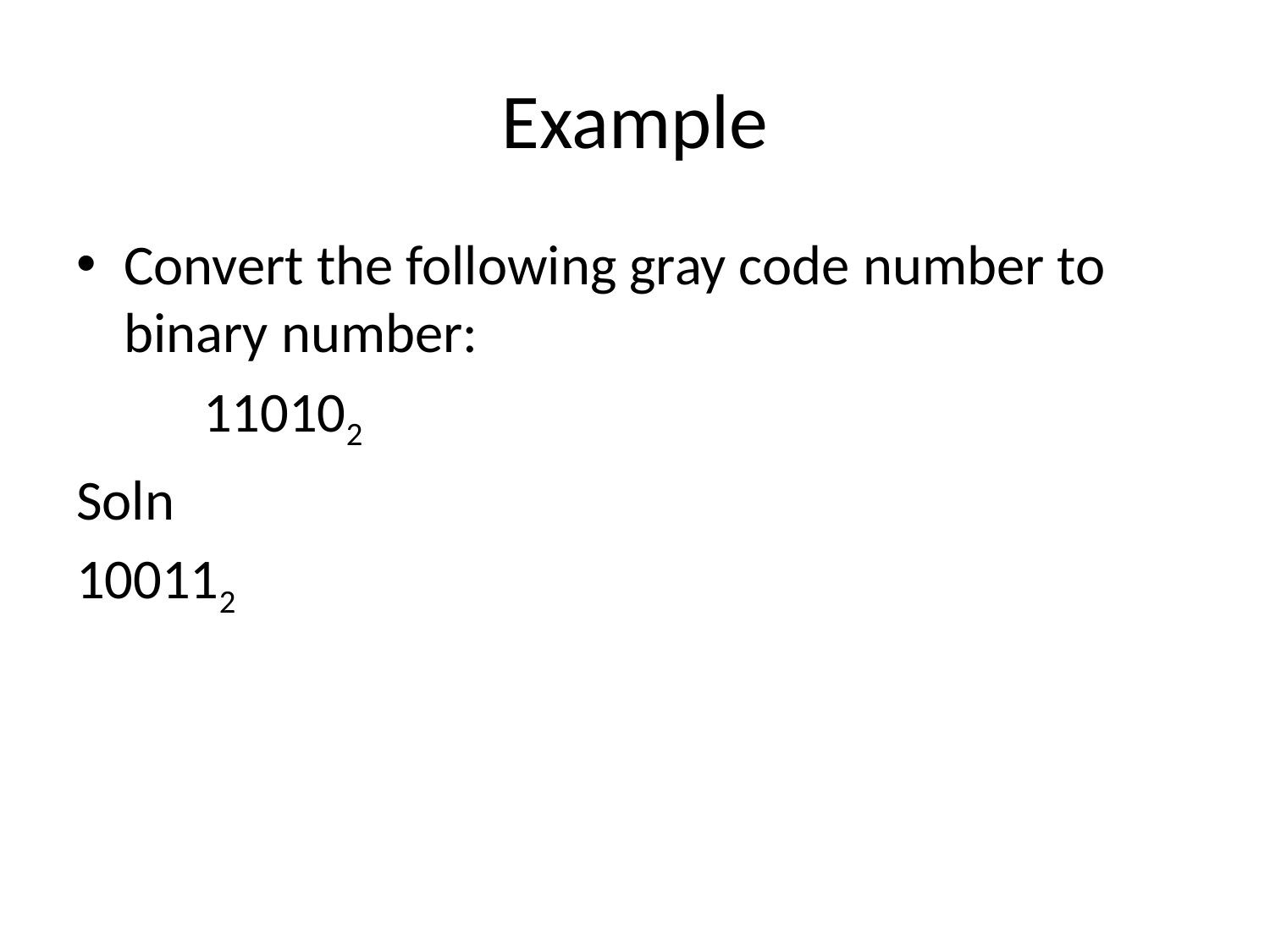

# Example
Convert the following gray code number to binary number:
	110102
Soln
100112